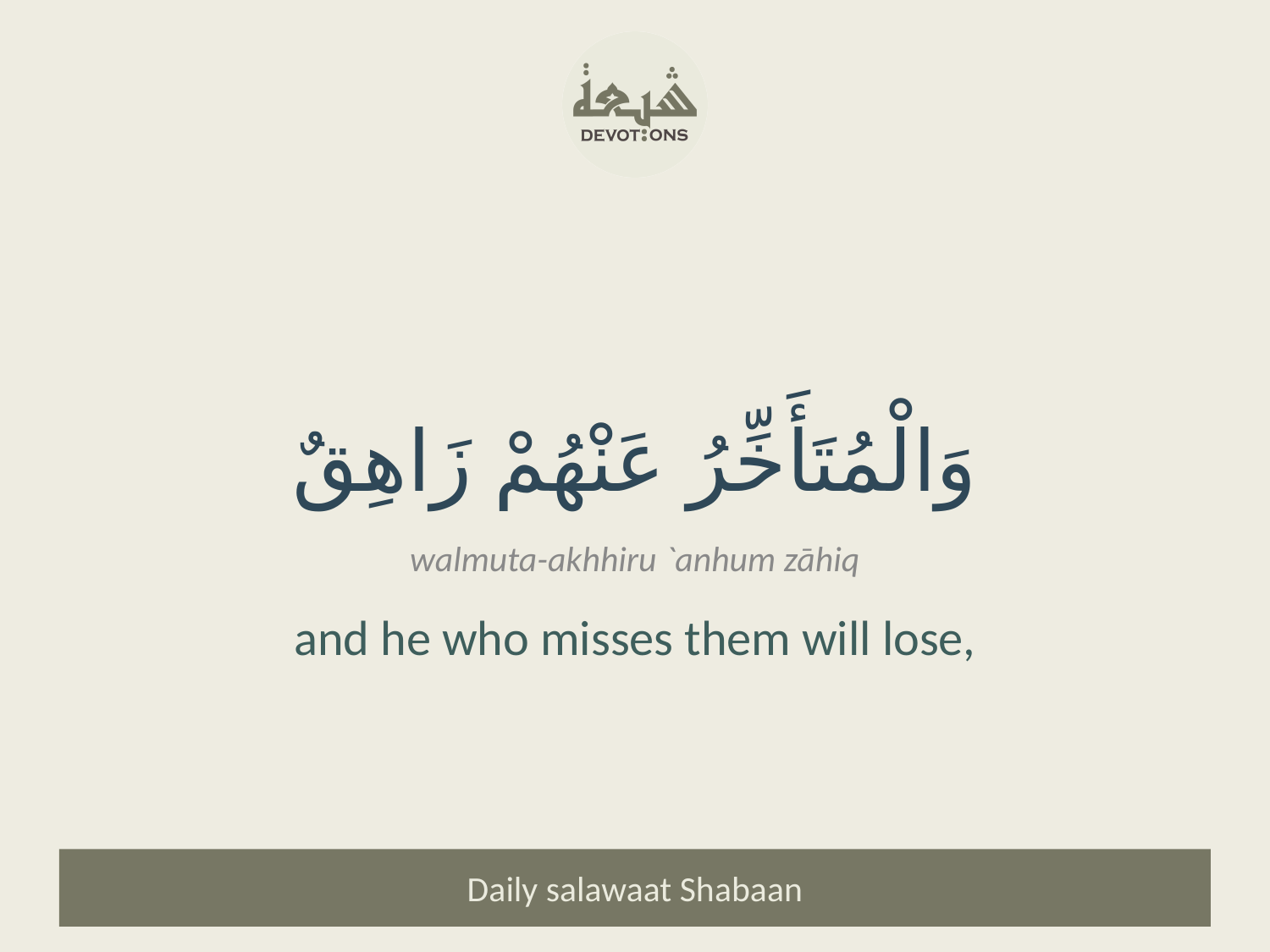

وَالْمُتَأَخِّرُ عَنْهُمْ زَاهِقٌ
walmuta-akhhiru `anhum zāhiq
and he who misses them will lose,
Daily salawaat Shabaan